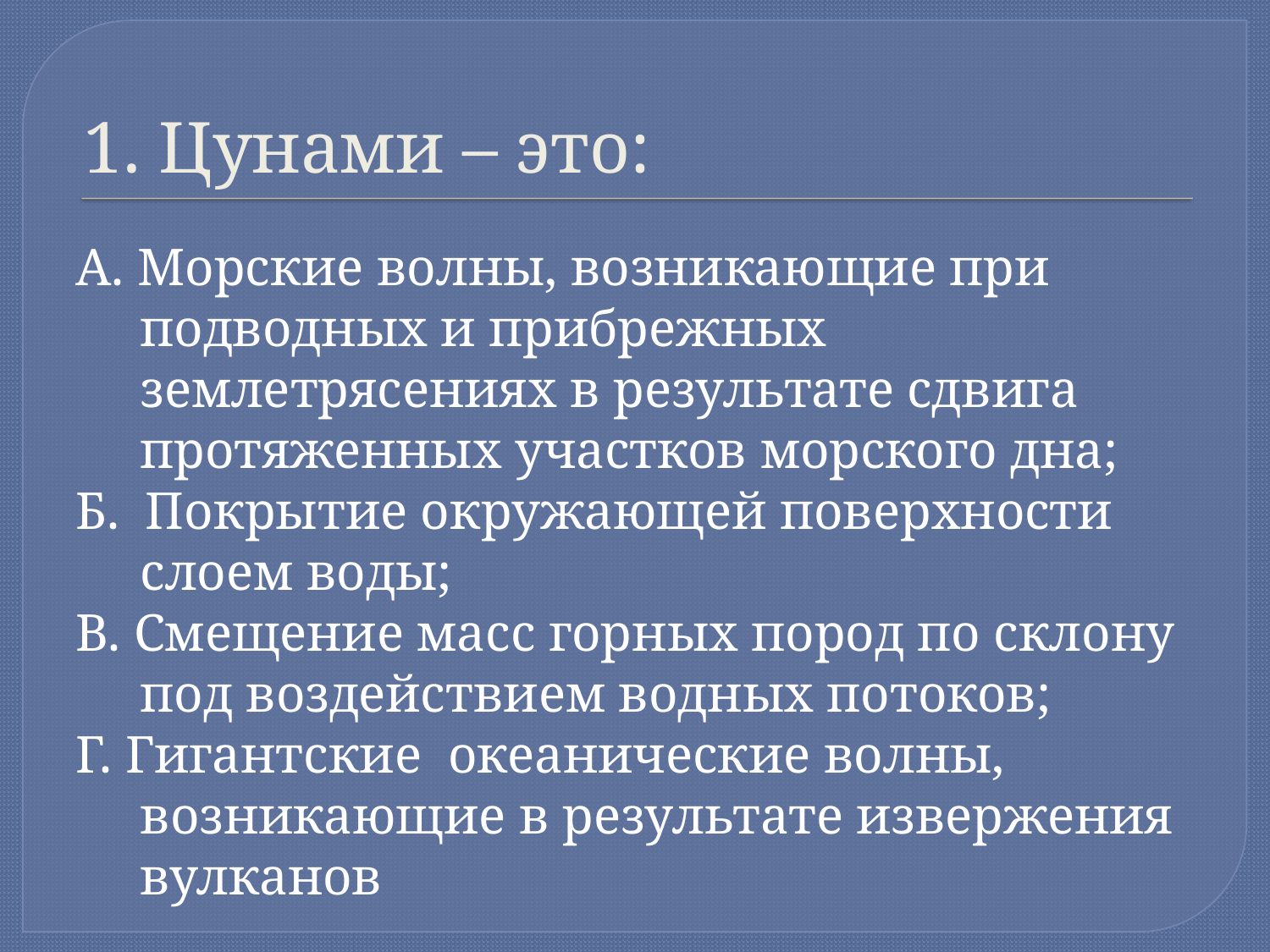

# 1. Цунами – это:
А. Морские волны, возникающие при подводных и прибрежных  землетрясениях в результате сдвига  протяженных участков морского дна;
Б.  Покрытие окружающей поверхности слоем воды;
В. Смещение масс горных пород по склону под воздействием водных потоков;
Г. Гигантские  океанические волны, возникающие в результате извержения вулканов